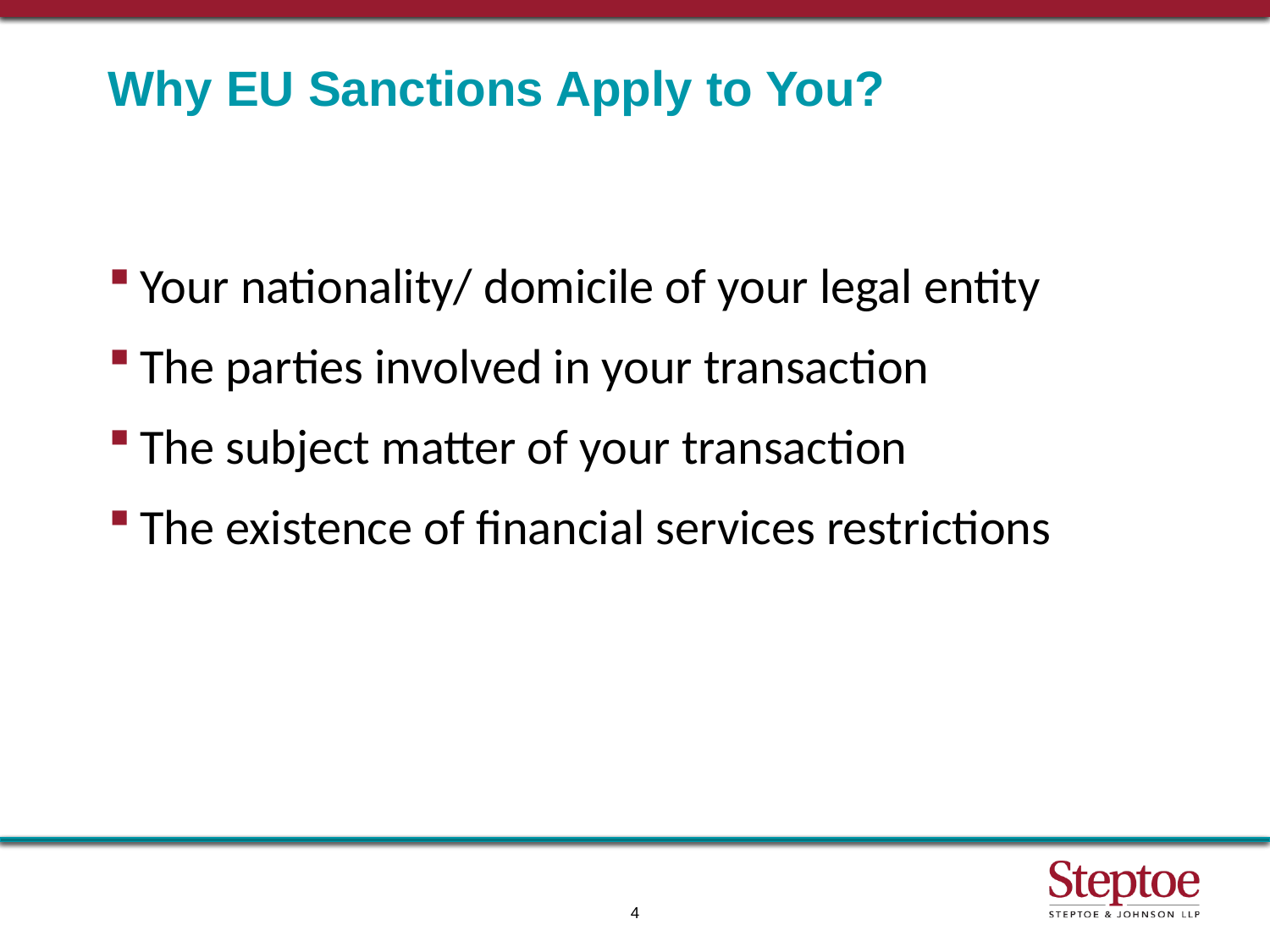

# Why EU Sanctions Apply to You?
Your nationality/ domicile of your legal entity
The parties involved in your transaction
The subject matter of your transaction
The existence of financial services restrictions
4